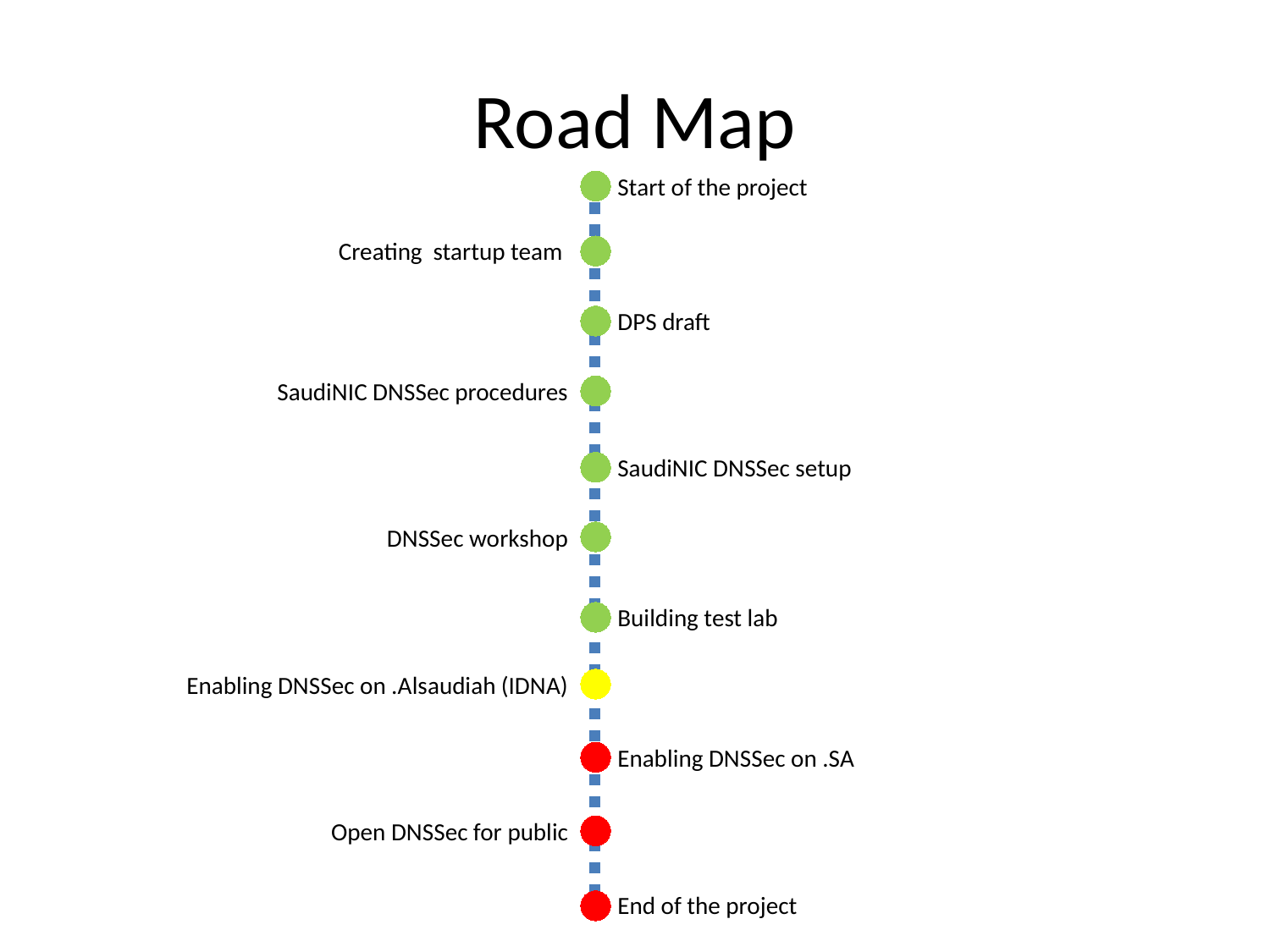

# Road Map
Start of the project

Creating  startup team

DPS draft

SaudiNIC DNSSec procedures

SaudiNIC DNSSec setup

DNSSec workshop

Building test lab

Enabling DNSSec on .Alsaudiah (IDNA)

Enabling DNSSec on .SA

Open DNSSec for public

End of the project